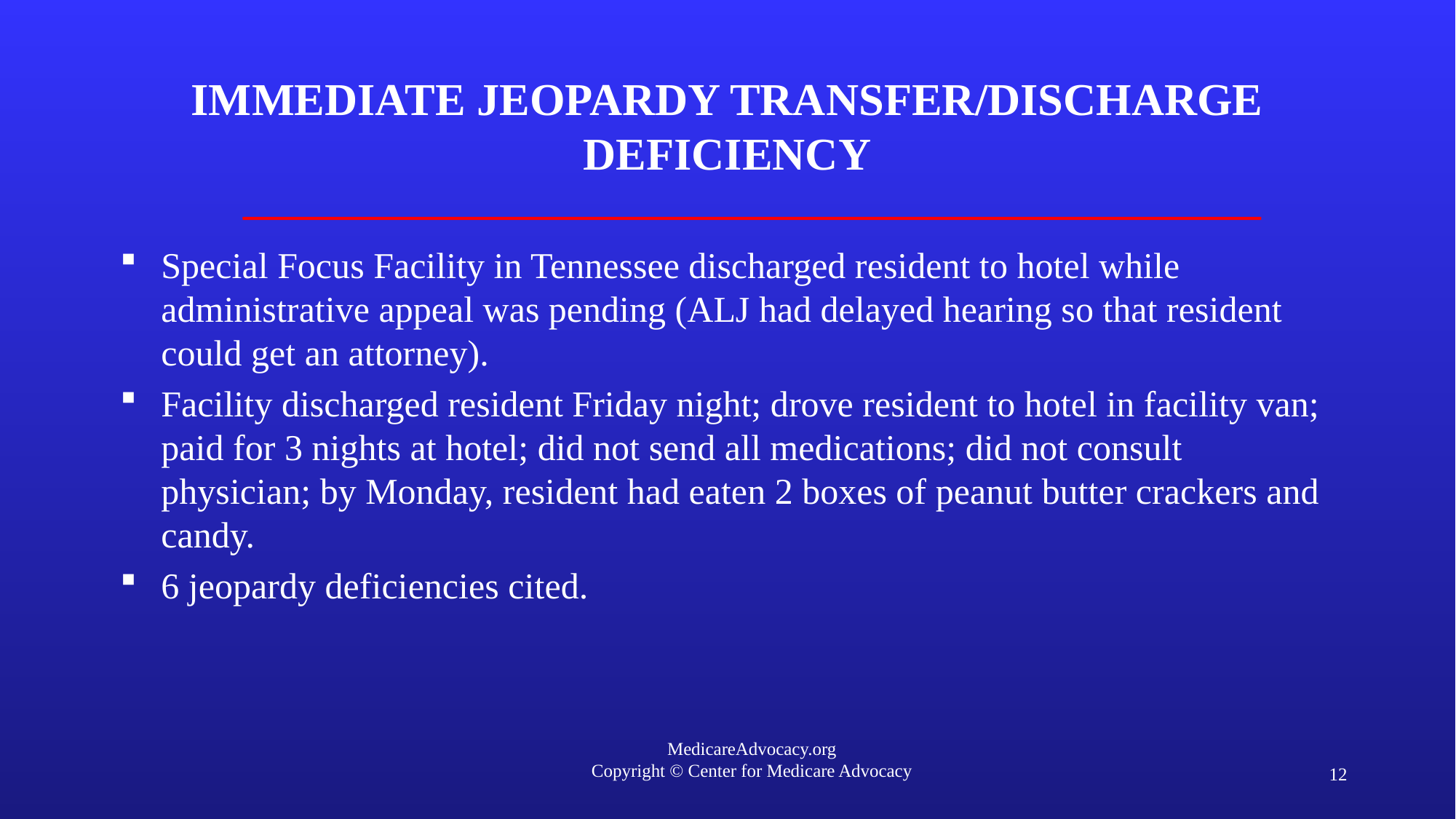

# IMMEDIATE JEOPARDY TRANSFER/DISCHARGE DEFICIENCY
Special Focus Facility in Tennessee discharged resident to hotel while administrative appeal was pending (ALJ had delayed hearing so that resident could get an attorney).
Facility discharged resident Friday night; drove resident to hotel in facility van; paid for 3 nights at hotel; did not send all medications; did not consult physician; by Monday, resident had eaten 2 boxes of peanut butter crackers and candy.
6 jeopardy deficiencies cited.
12